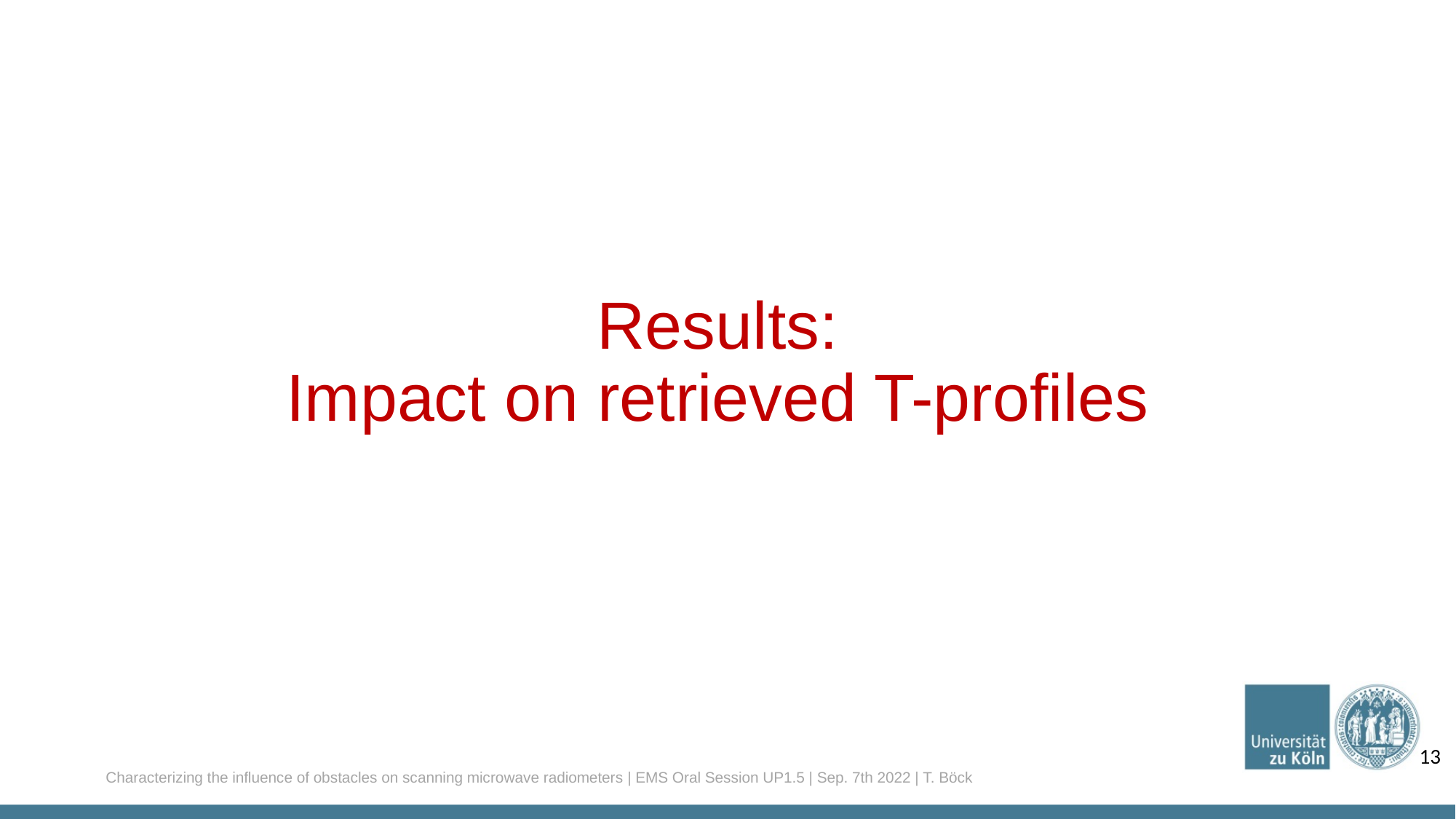

# Results: Impact on retrieved T-profiles
13